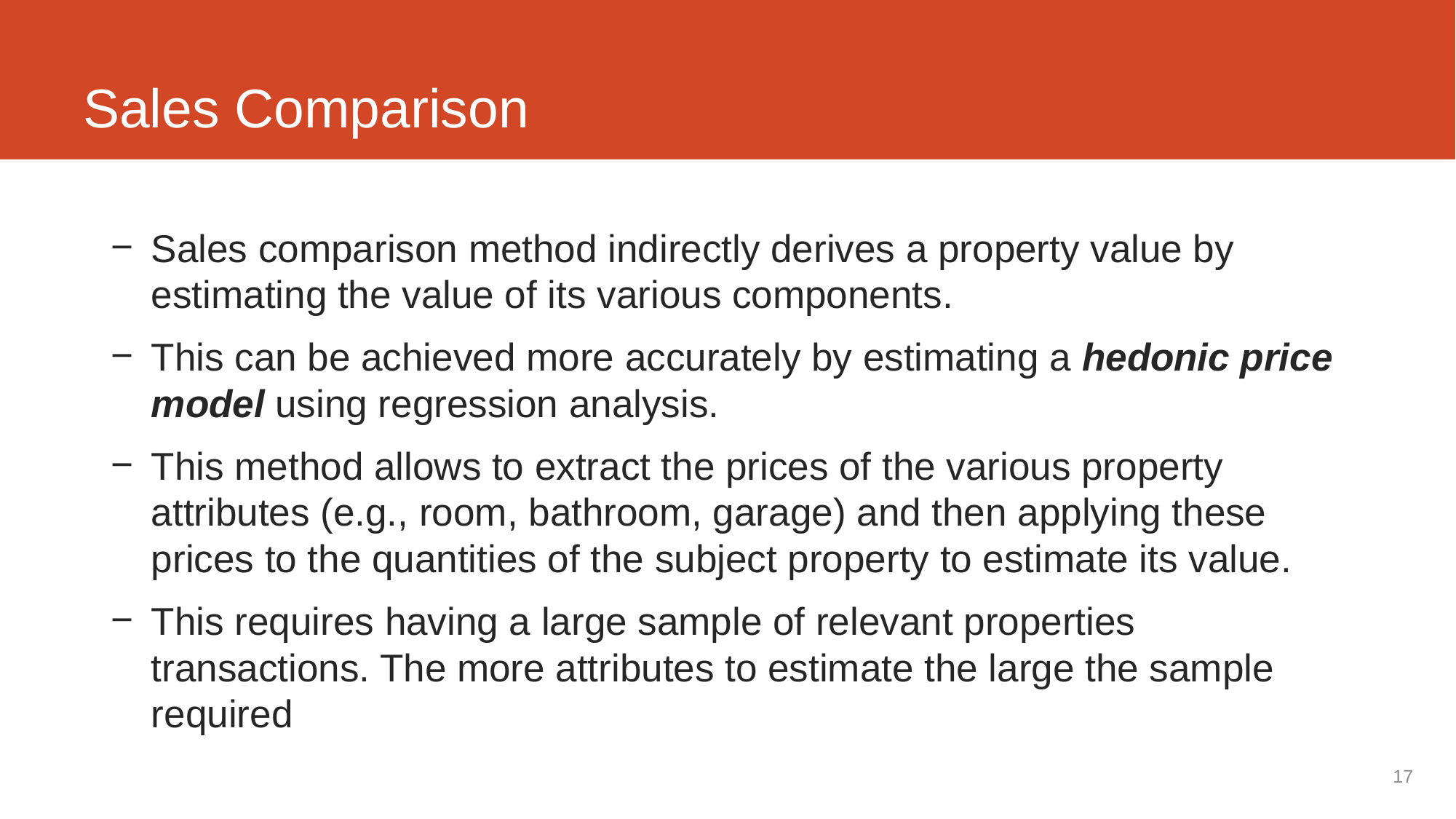

# Sales Comparison
Sales comparison method indirectly derives a property value by estimating the value of its various components.
This can be achieved more accurately by estimating a hedonic price model using regression analysis.
This method allows to extract the prices of the various property attributes (e.g., room, bathroom, garage) and then applying these prices to the quantities of the subject property to estimate its value.
This requires having a large sample of relevant properties transactions. The more attributes to estimate the large the sample required

17